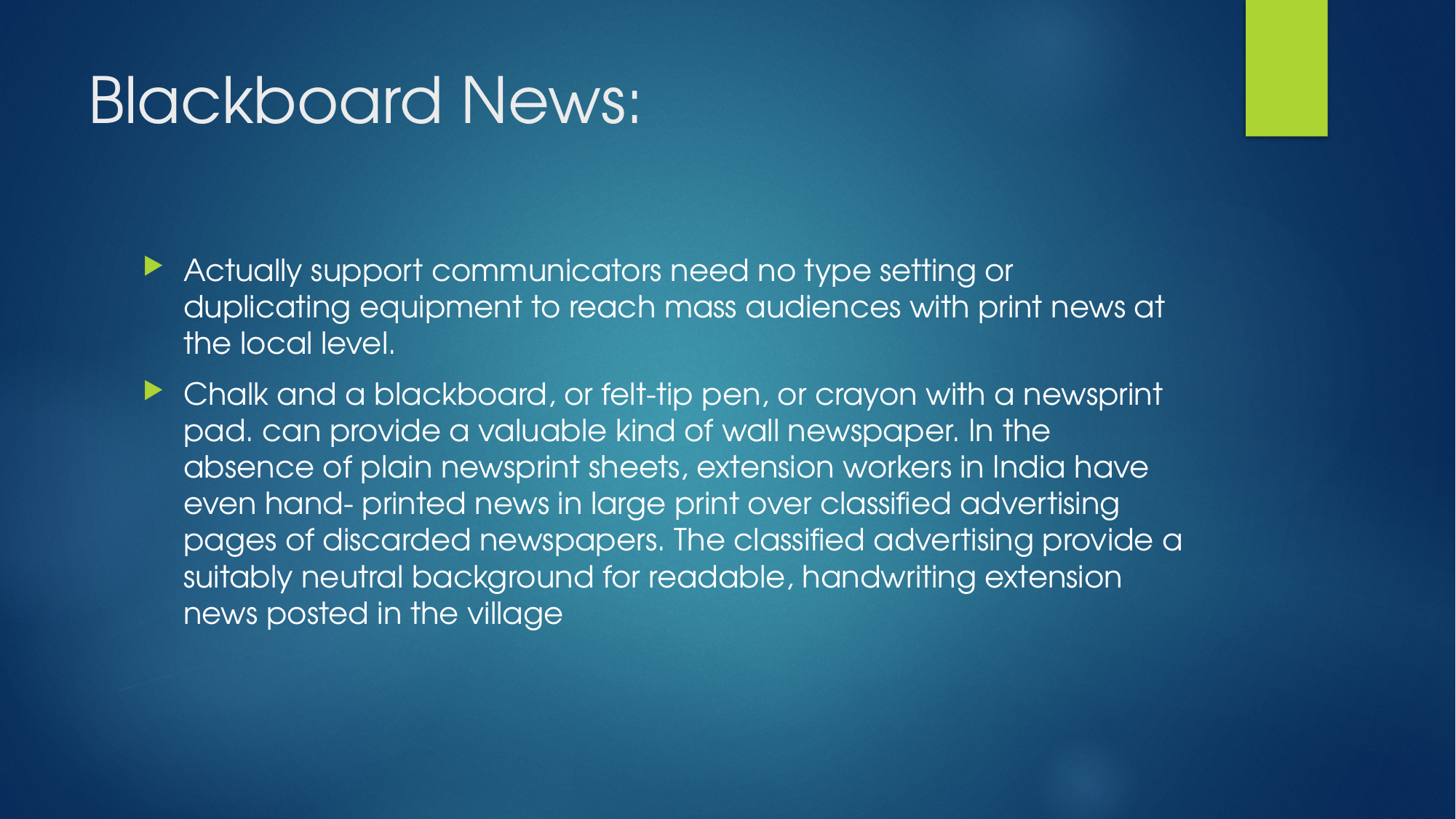

# Blackboard News:
Actually support communicators need no type setting or duplicating equipment to reach mass audiences with print news at the local level.
Chalk and a blackboard, or felt-tip pen, or crayon with a newsprint pad. can provide a valuable kind of wall newspaper. In the absence of plain newsprint sheets, extension workers in India have even hand- printed news in large print over classified advertising pages of discarded newspapers. The classified advertising provide a suitably neutral background for readable, handwriting extension news posted in the village